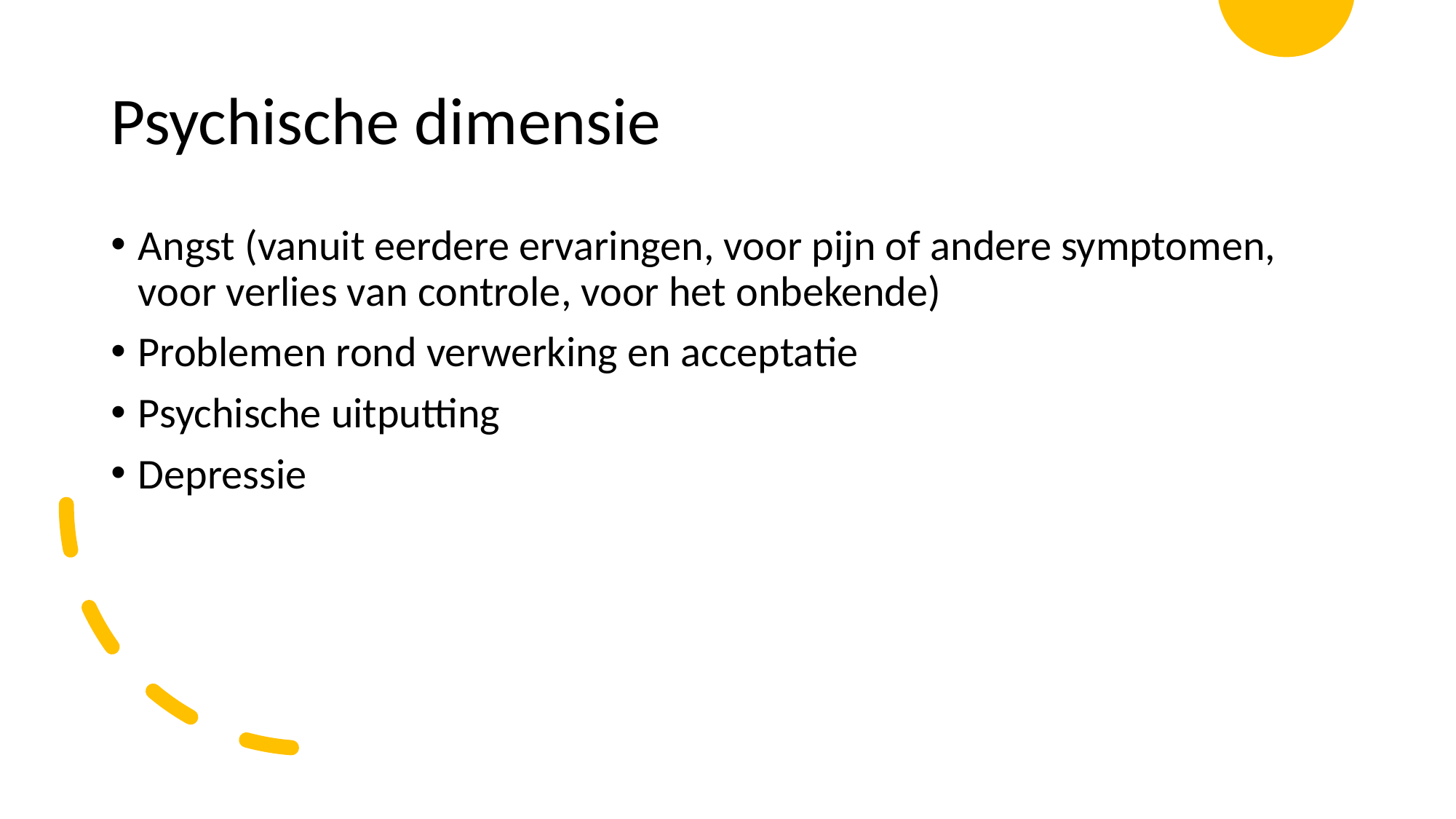

# Psychische dimensie
Angst (vanuit eerdere ervaringen, voor pijn of andere symptomen, voor verlies van controle, voor het onbekende)
Problemen rond verwerking en acceptatie
Psychische uitputting
Depressie